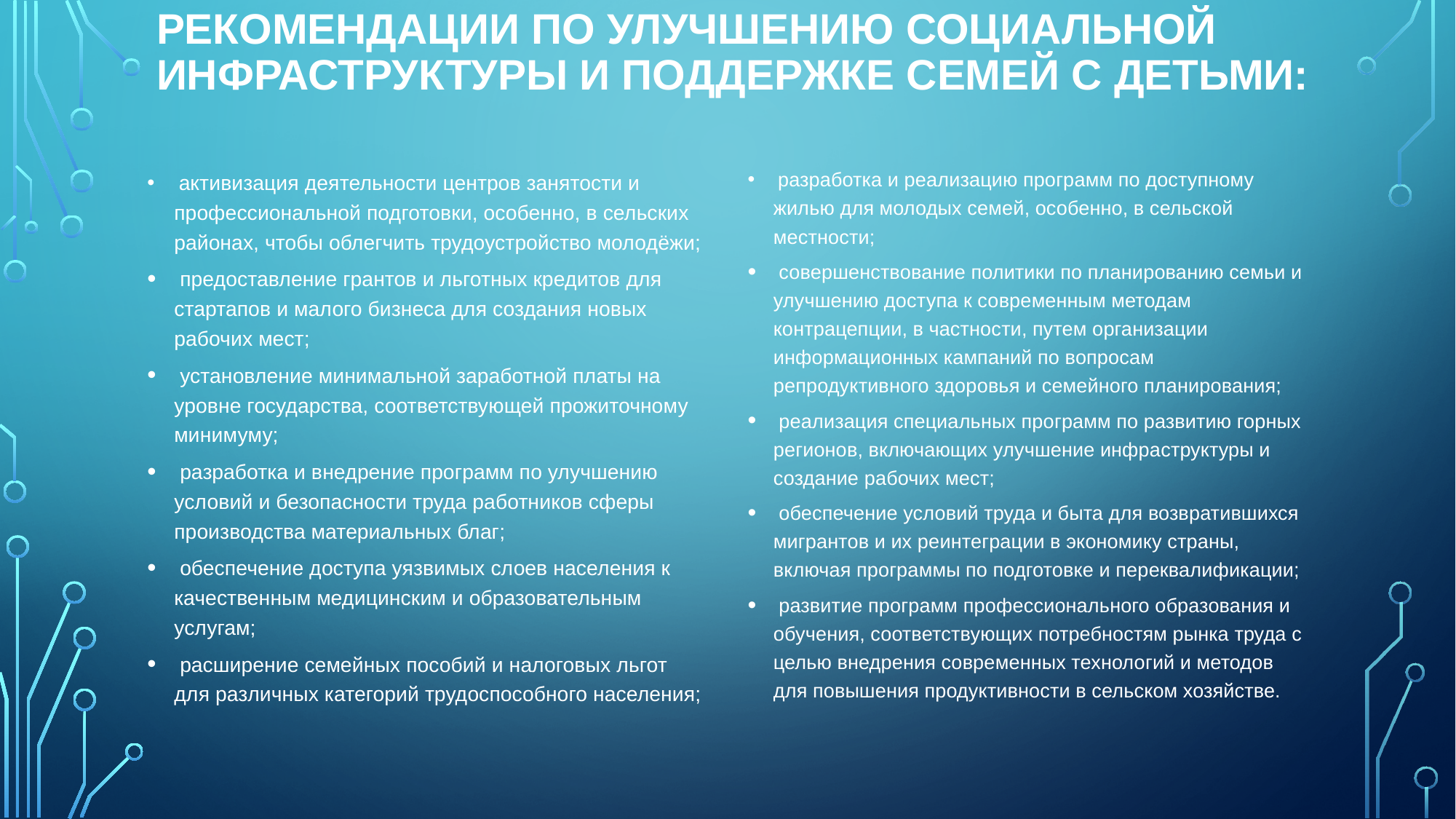

# РЕКОМЕНДАЦИИ по улучшению социальной инфраструктуры и поддержке семей с детьми:
 разработка и реализацию программ по доступному жилью для молодых семей, особенно, в сельской местности;
 совершенствование политики по планированию семьи и улучшению доступа к современным методам контрацепции, в частности, путем организации информационных кампаний по вопросам репродуктивного здоровья и семейного планирования;
 реализация специальных программ по развитию горных регионов, включающих улучшение инфраструктуры и создание рабочих мест;
 обеспечение условий труда и быта для возвратившихся мигрантов и их реинтеграции в экономику страны, включая программы по подготовке и переквалификации;
 развитие программ профессионального образования и обучения, соответствующих потребностям рынка труда с целью внедрения современных технологий и методов для повышения продуктивности в сельском хозяйстве.

 активизация деятельности центров занятости и профессиональной подготовки, особенно, в сельских районах, чтобы облегчить трудоустройство молодёжи;
 предоставление грантов и льготных кредитов для стартапов и малого бизнеса для создания новых рабочих мест;
 установление минимальной заработной платы на уровне государства, соответствующей прожиточному минимуму;
 разработка и внедрение программ по улучшению условий и безопасности труда работников сферы производства материальных благ;
 обеспечение доступа уязвимых слоев населения к качественным медицинским и образовательным услугам;
 расширение семейных пособий и налоговых льгот для различных категорий трудоспособного населения;